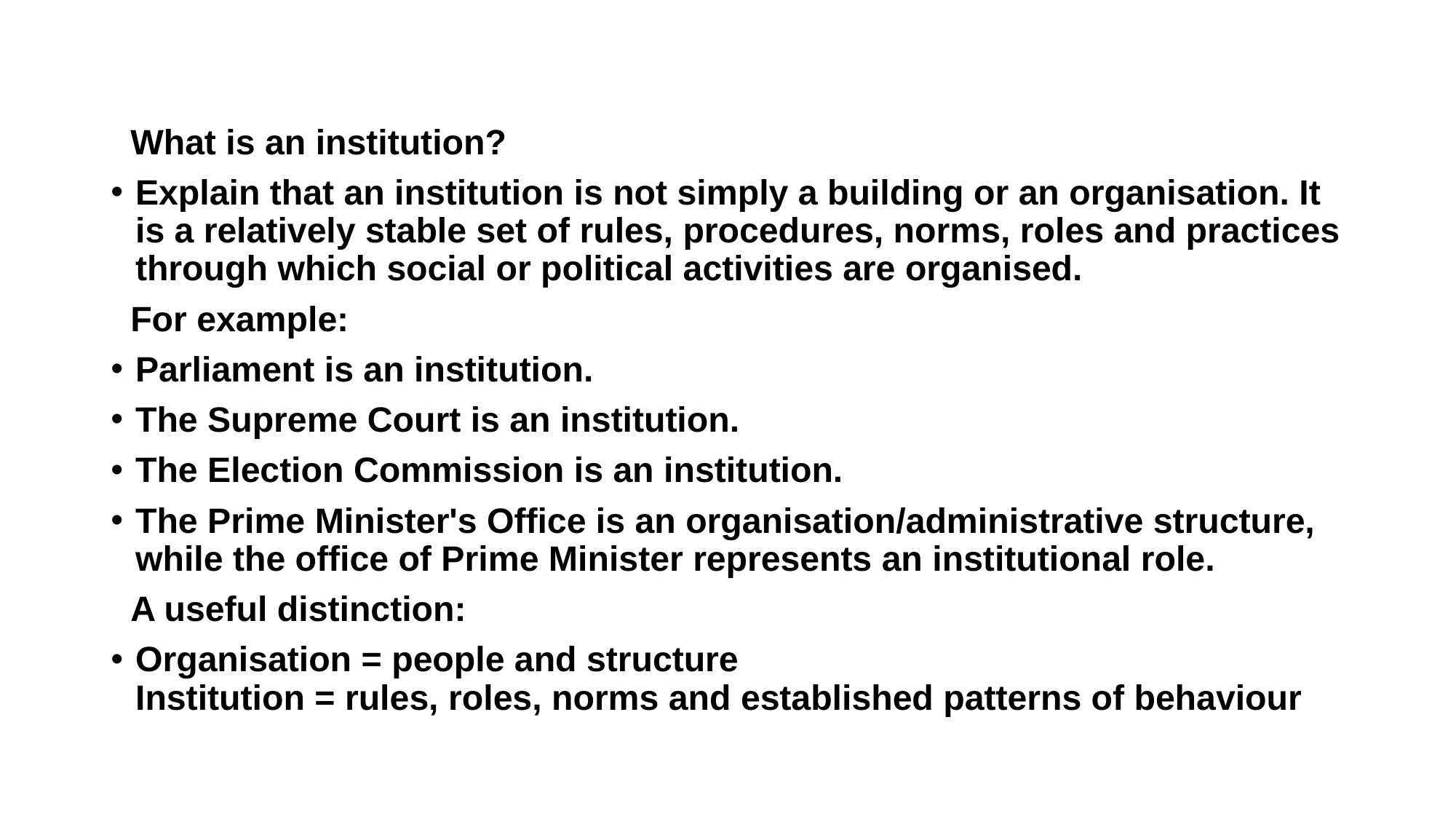

#
  What is an institution?
Explain that an institution is not simply a building or an organisation. It is a relatively stable set of rules, procedures, norms, roles and practices through which social or political activities are organised.
  For example:
Parliament is an institution.
The Supreme Court is an institution.
The Election Commission is an institution.
The Prime Minister's Office is an organisation/administrative structure, while the office of Prime Minister represents an institutional role.
  A useful distinction:
Organisation = people and structure
Institution = rules, roles, norms and established patterns of behaviour